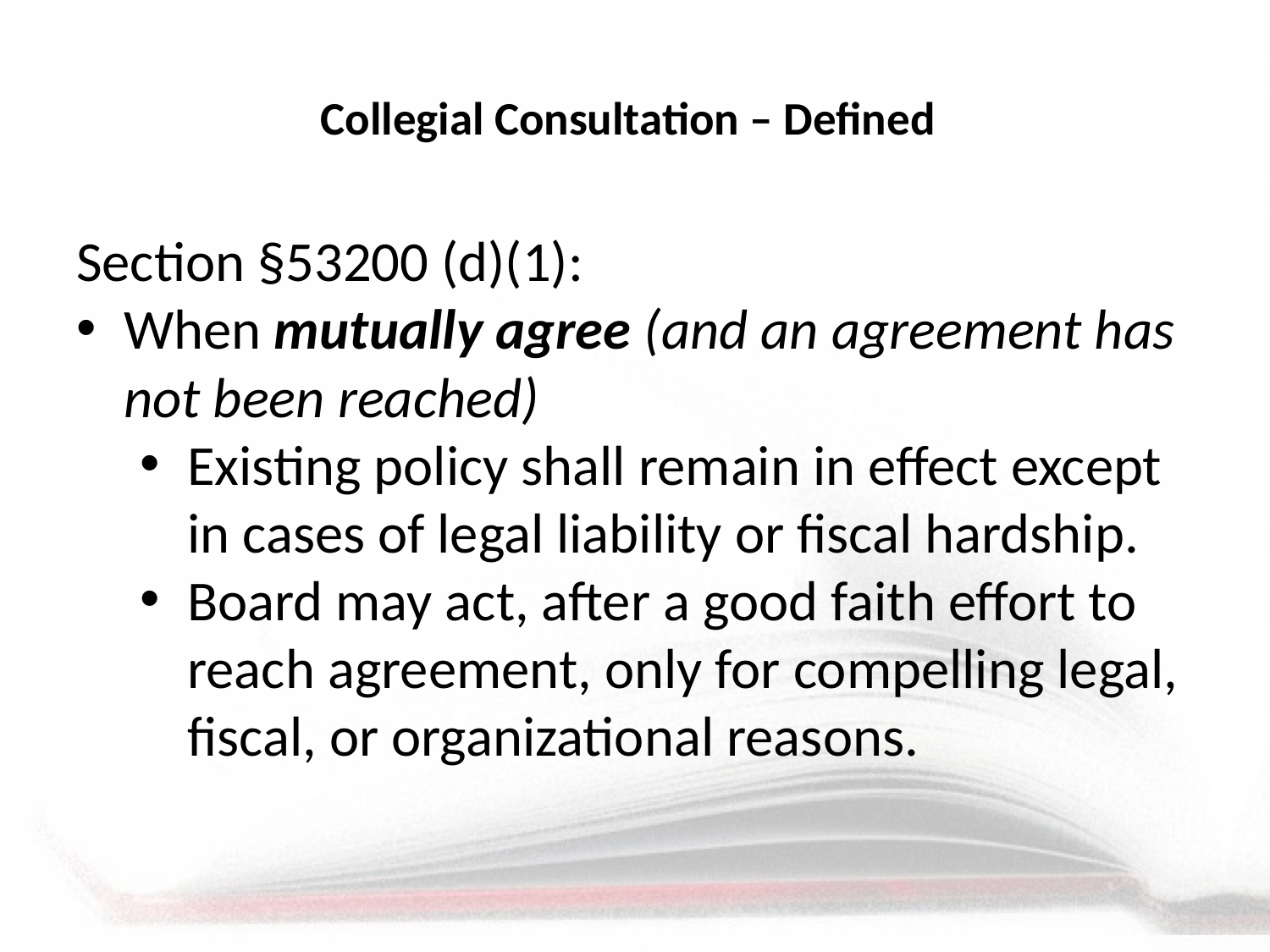

# Collegial Consultation – Defined
Section §53200 (d)(1):
When mutually agree (and an agreement has not been reached)
Existing policy shall remain in effect except in cases of legal liability or fiscal hardship.
Board may act, after a good faith effort to reach agreement, only for compelling legal, fiscal, or organizational reasons.